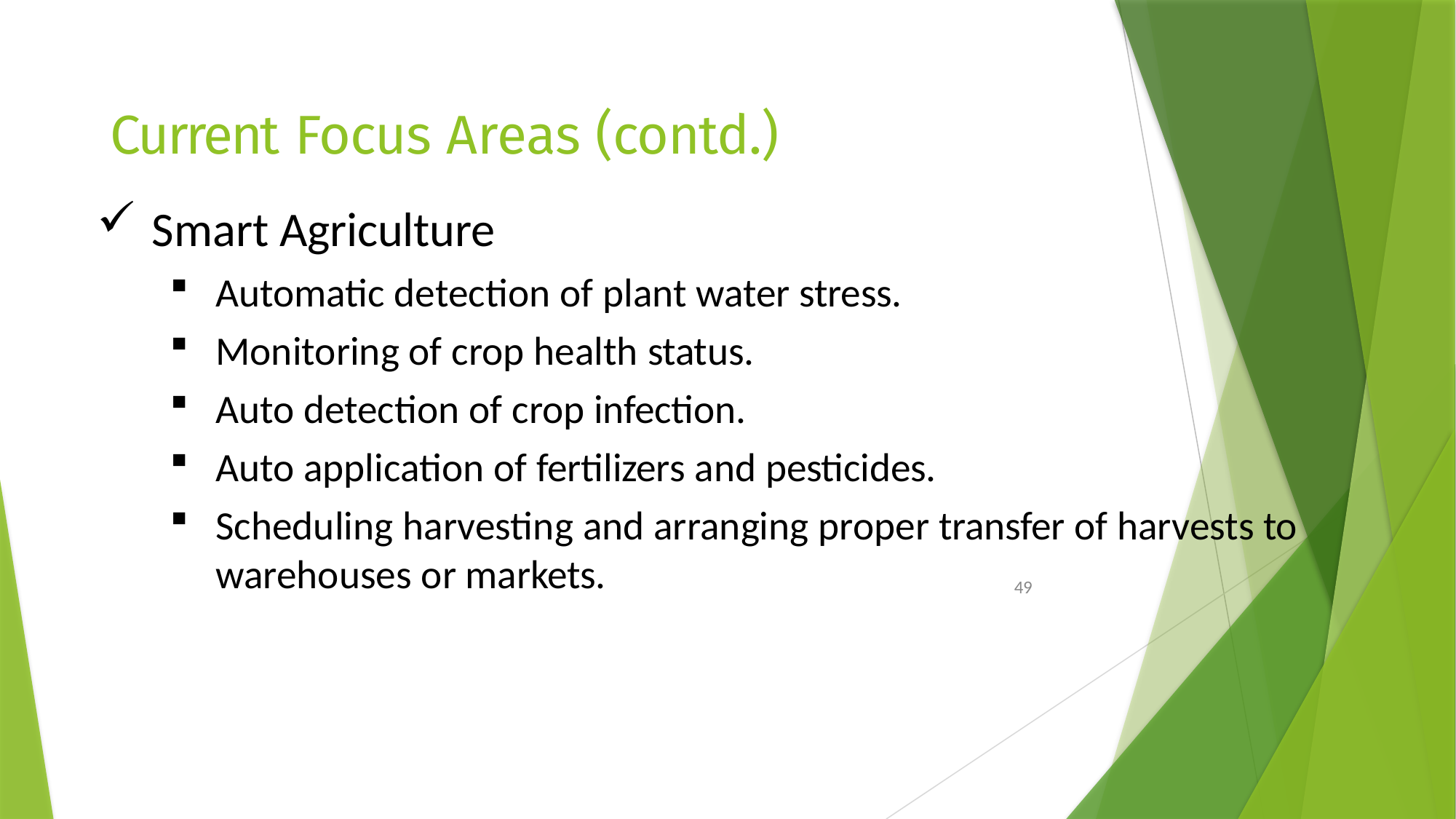

# Current Focus Areas (contd.)
Smart Agriculture
Automatic detection of plant water stress.
Monitoring of crop health status.
Auto detection of crop infection.
Auto application of fertilizers and pesticides.
Scheduling harvesting and arranging proper transfer of harvests to warehouses or markets.
49